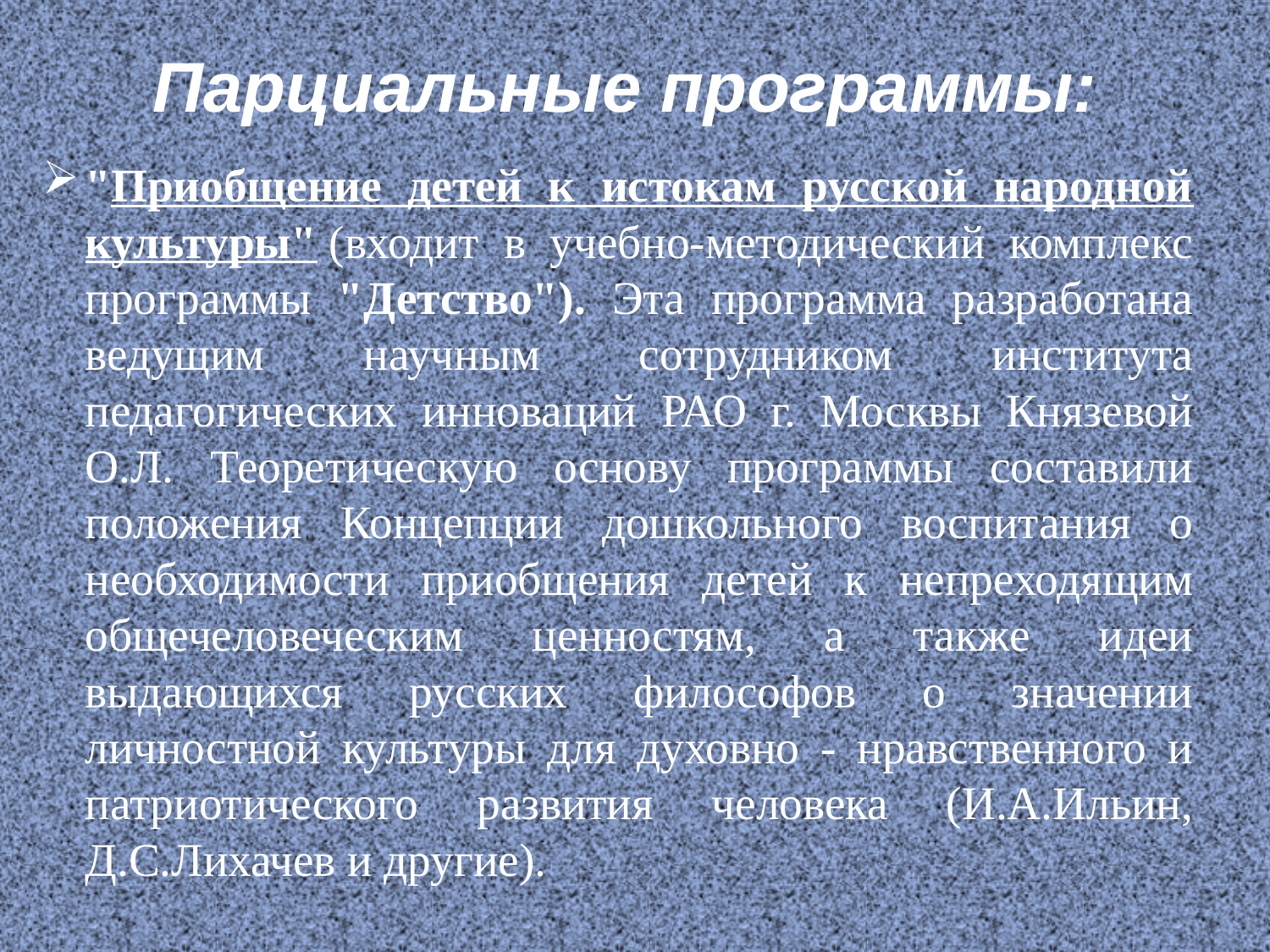

# Парциальные программы:
"Приобщение детей к истокам русской народной культуры" (входит в учебно-методический комплекс программы "Детство"). Эта программа разработана ведущим научным сотрудником института педагогических инноваций РАО г. Москвы Князевой О.Л. Теоретическую основу программы составили положения Концепции дошкольного воспитания о необходимости приобщения детей к непреходящим общечеловеческим ценностям, а также идеи выдающихся русских философов о значении личностной культуры для духовно - нравственного и патриотического развития человека (И.А.Ильин, Д.С.Лихачев и другие).